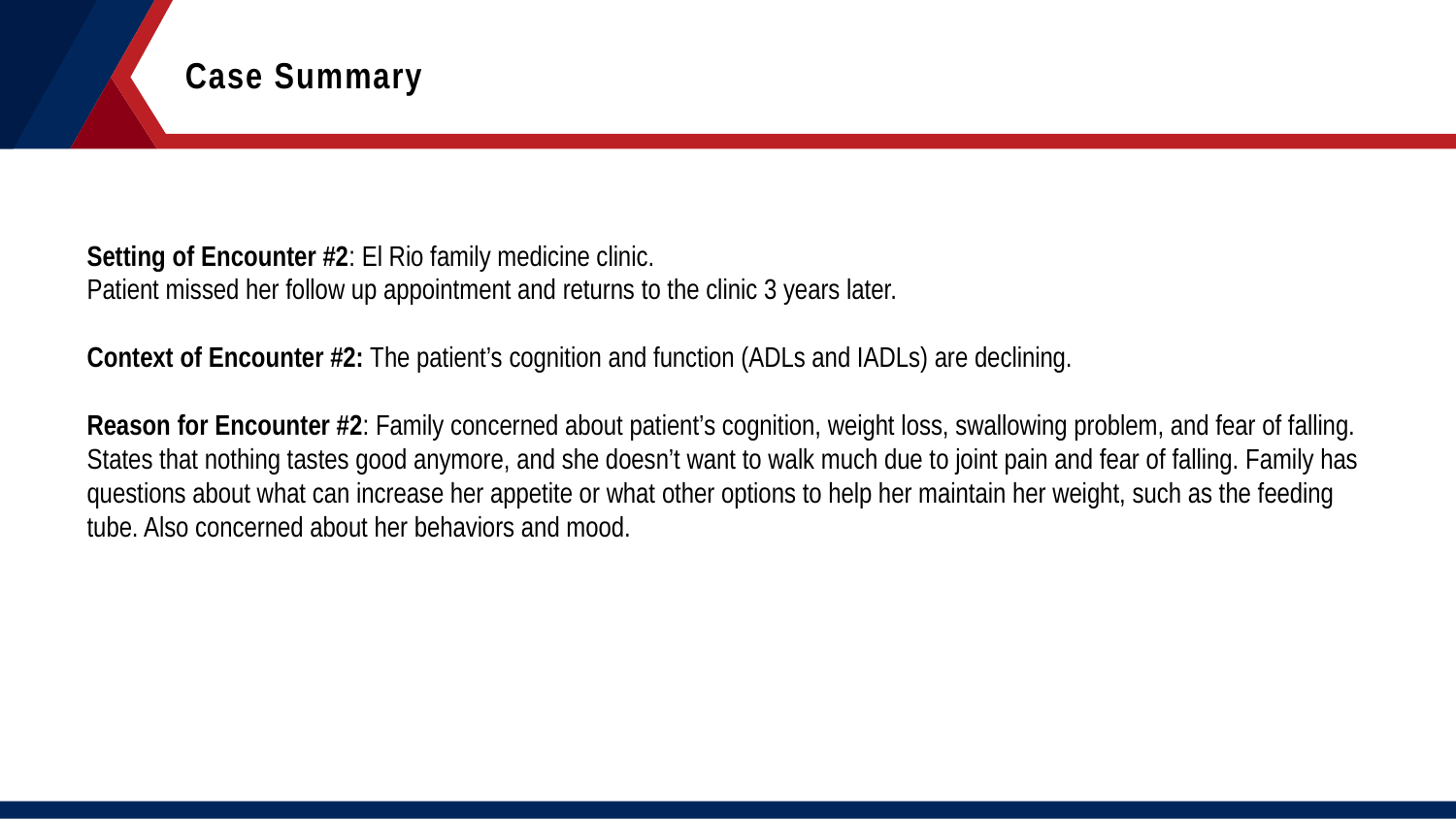

Case Summary
Setting of Encounter #2: El Rio family medicine clinic.
Patient missed her follow up appointment and returns to the clinic 3 years later.

Context of Encounter #2: The patient’s cognition and function (ADLs and IADLs) are declining.

Reason for Encounter #2: Family concerned about patient’s cognition, weight loss, swallowing problem, and fear of falling. States that nothing tastes good anymore, and she doesn’t want to walk much due to joint pain and fear of falling. Family has questions about what can increase her appetite or what other options to help her maintain her weight, such as the feeding tube. Also concerned about her behaviors and mood.